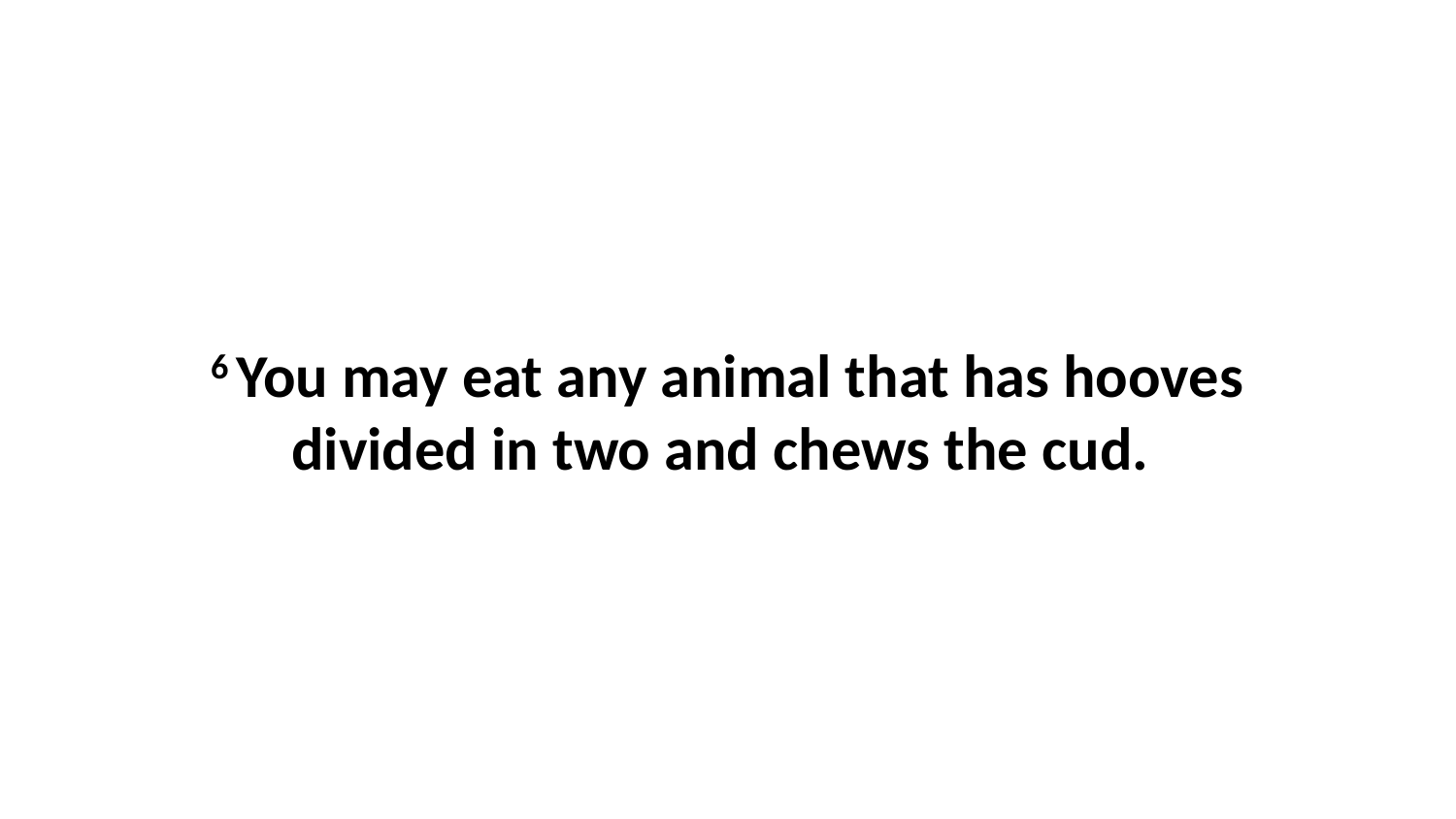

6 You may eat any animal that has hooves divided in two and chews the cud.